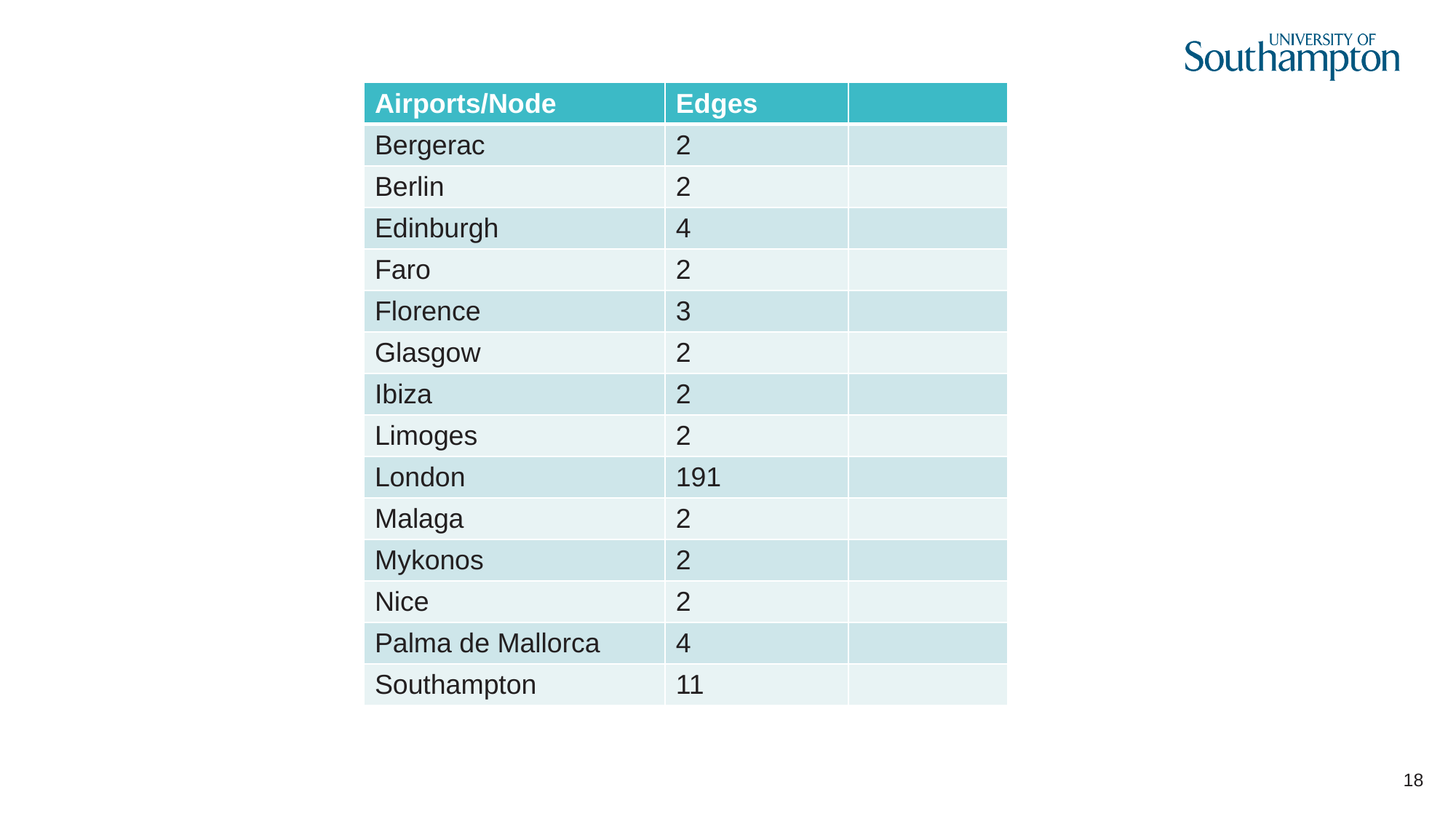

| Airports/Node | Edges |  |
| --- | --- | --- |
| Bergerac | 2 |  |
| Berlin | 2 |  |
| Edinburgh | 4 |  |
| Faro | 2 |  |
| Florence | 3 |  |
| Glasgow | 2 |  |
| Ibiza | 2 |  |
| Limoges | 2 |  |
| London | 191 |  |
| Malaga | 2 |  |
| Mykonos | 2 |  |
| Nice | 2 |  |
| Palma de Mallorca | 4 |  |
| Southampton | 11 |  |